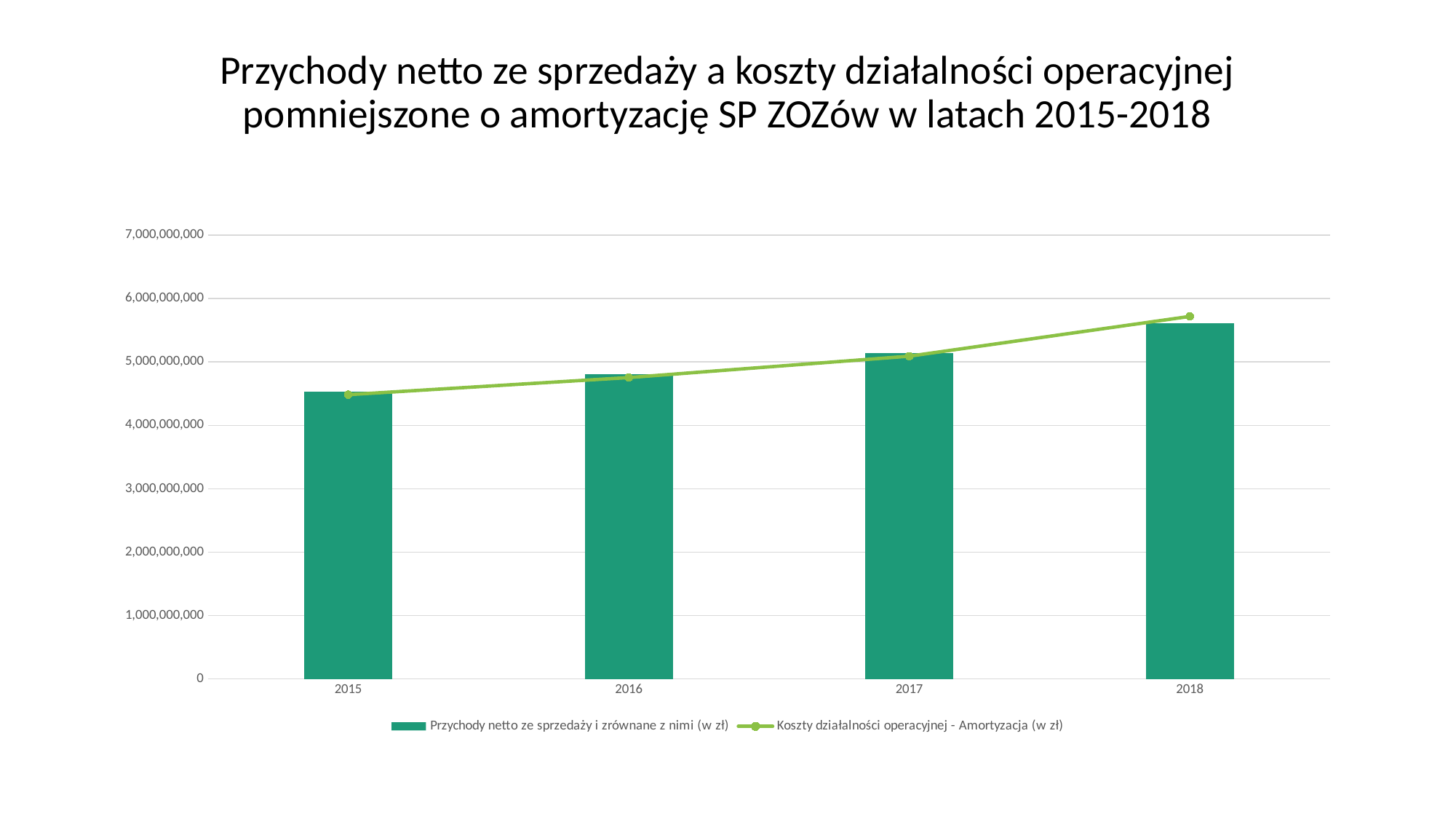

# Przychody netto ze sprzedaży a koszty działalności operacyjnej pomniejszone o amortyzację SP ZOZów w latach 2015-2018

### Chart

| Category | Przychody netto ze sprzedaży i zrównane z nimi (w zł) | Koszty działalności operacyjnej - Amortyzacja (w zł) |
|---|---|---|
| 2015 | 4526516315.0 | 4484446908.0 |
| 2016 | 4811549131.0 | 4754549639.0 |
| 2017 | 5143739446.0 | 5091350292.0 |
| 2018 | 5609772040.0 | 5718560871.0 |